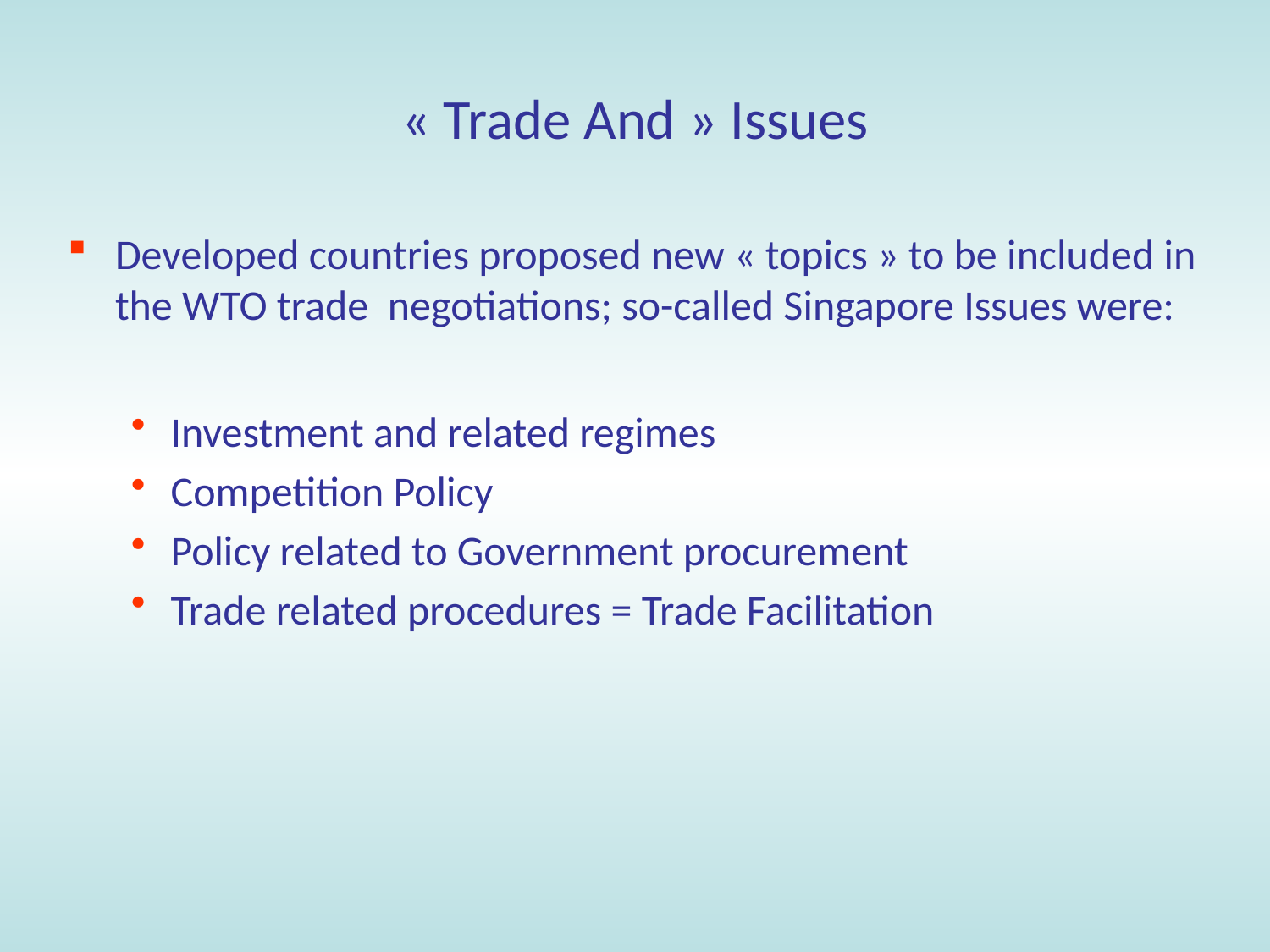

# « Trade And » Issues
Developed countries proposed new « topics » to be included in the WTO trade  negotiations; so-called Singapore Issues were:

Investment and related regimes
Competition Policy
Policy related to Government procurement
Trade related procedures = Trade Facilitation